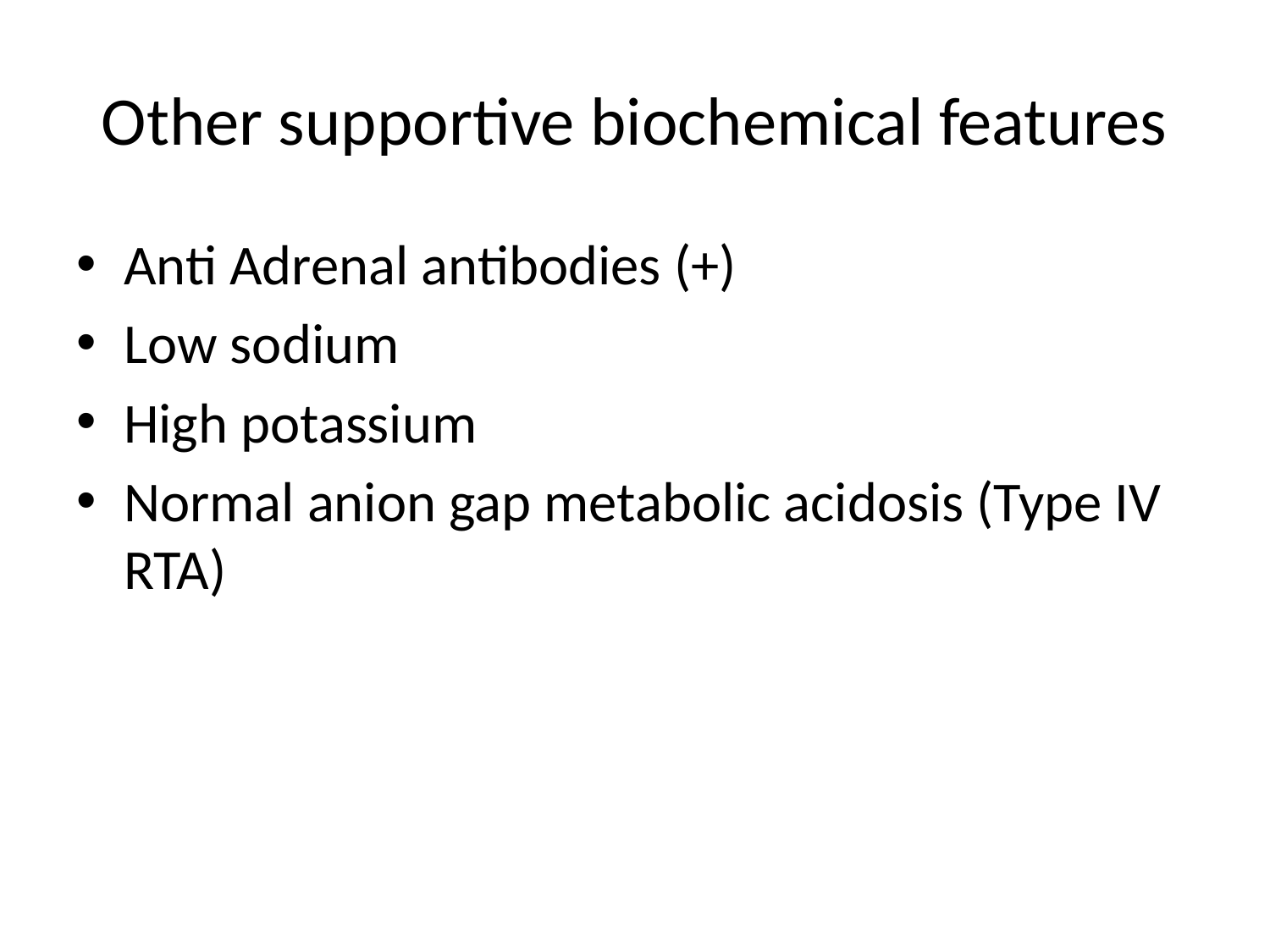

# Other supportive biochemical features
Anti Adrenal antibodies (+)
Low sodium
High potassium
Normal anion gap metabolic acidosis (Type IV RTA)